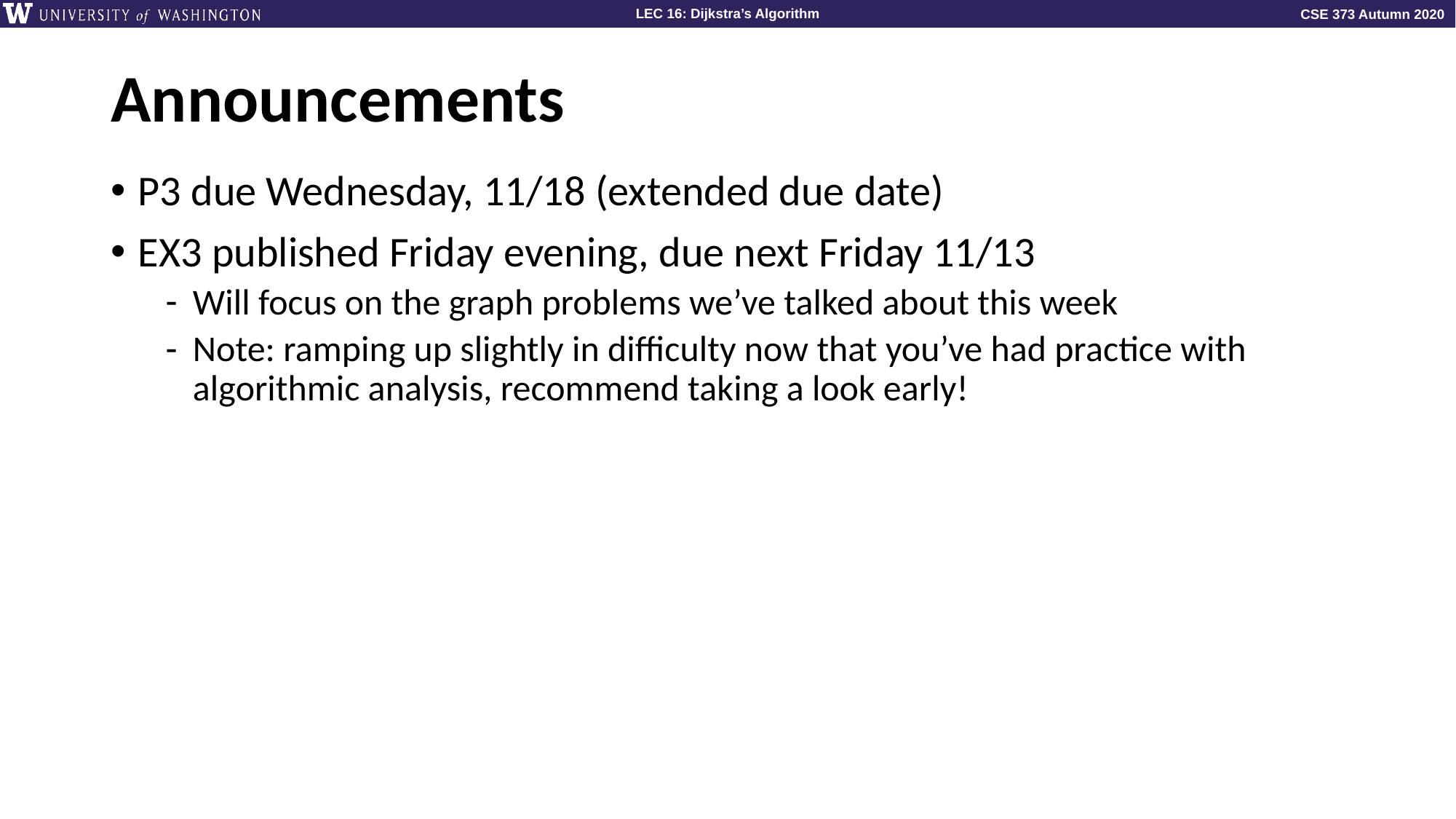

# Announcements
P3 due Wednesday, 11/18 (extended due date)
EX3 published Friday evening, due next Friday 11/13
Will focus on the graph problems we’ve talked about this week
Note: ramping up slightly in difficulty now that you’ve had practice with algorithmic analysis, recommend taking a look early!